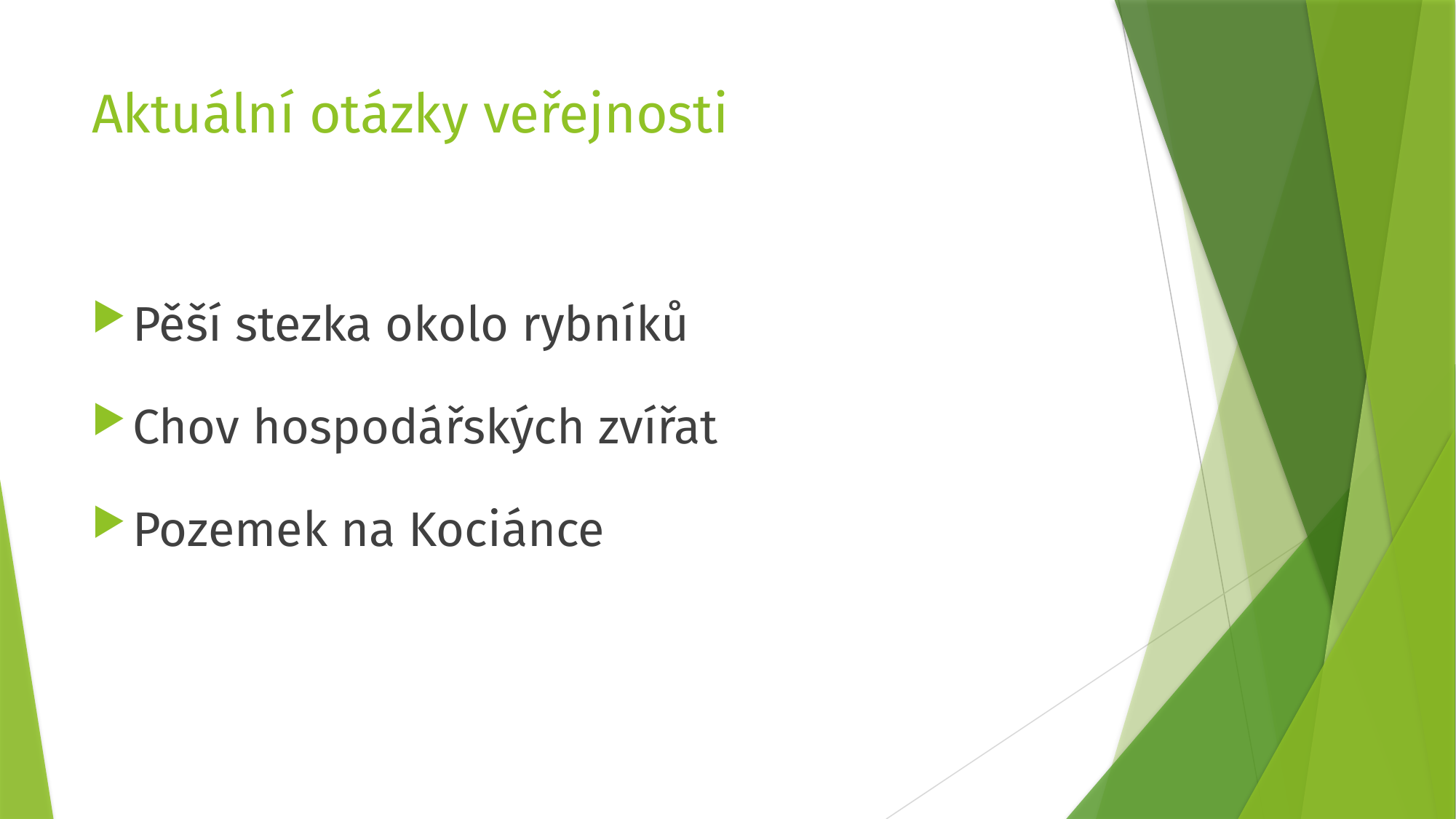

# Aktuální otázky veřejnosti
Pěší stezka okolo rybníků
Chov hospodářských zvířat
Pozemek na Kociánce